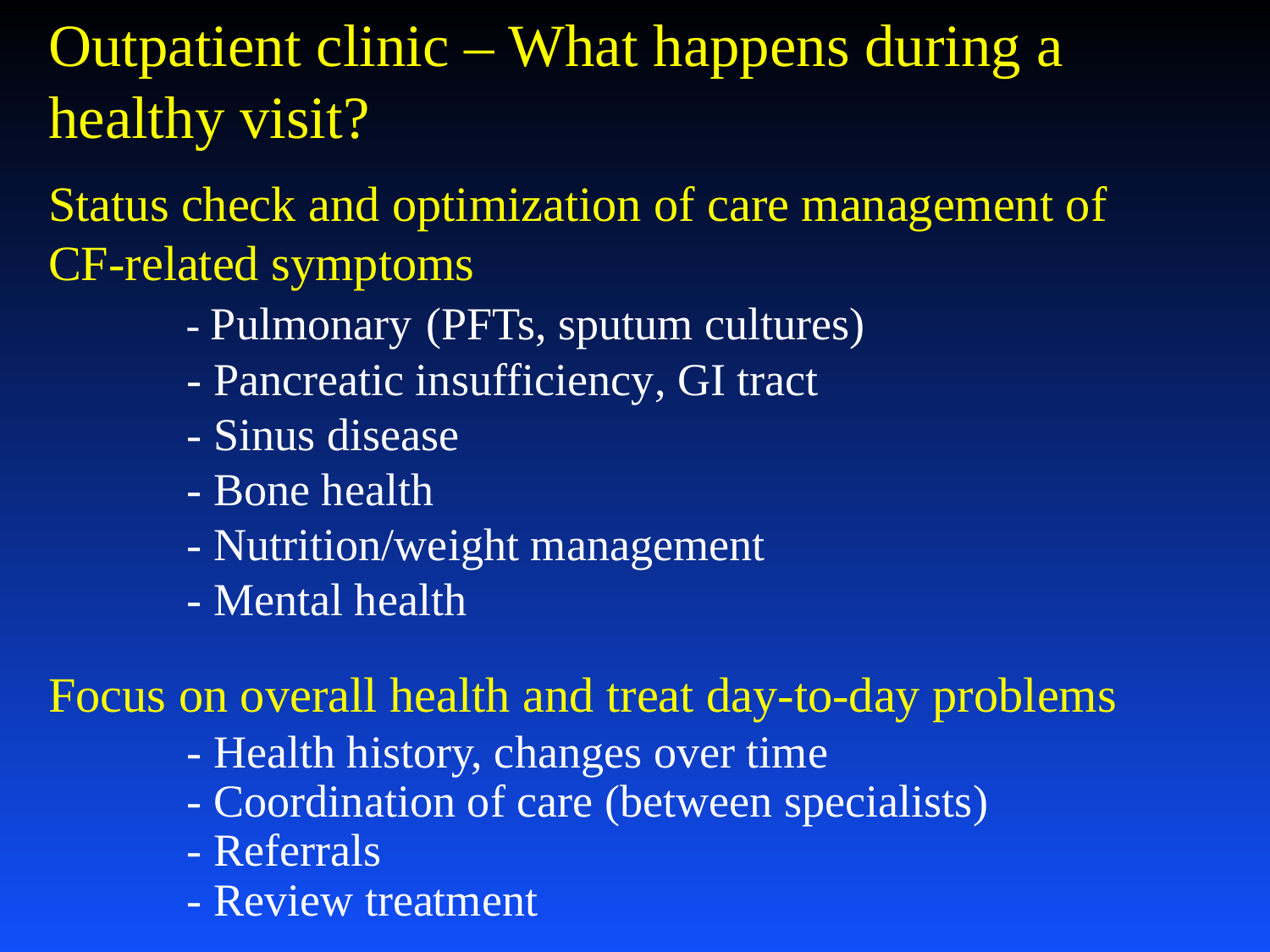

Outpatient clinic – What happens during a healthy visit?
Status check and optimization of care management of CF-related symptoms
 - Pulmonary (PFTs, sputum cultures)
 - Pancreatic insufficiency, GI tract
 - Sinus disease
 - Bone health
 - Nutrition/weight management
 - Mental health

Focus on overall health and treat day-to-day problems
 	 - Health history, changes over time
 - Coordination of care (between specialists)
 - Referrals
 - Review treatment